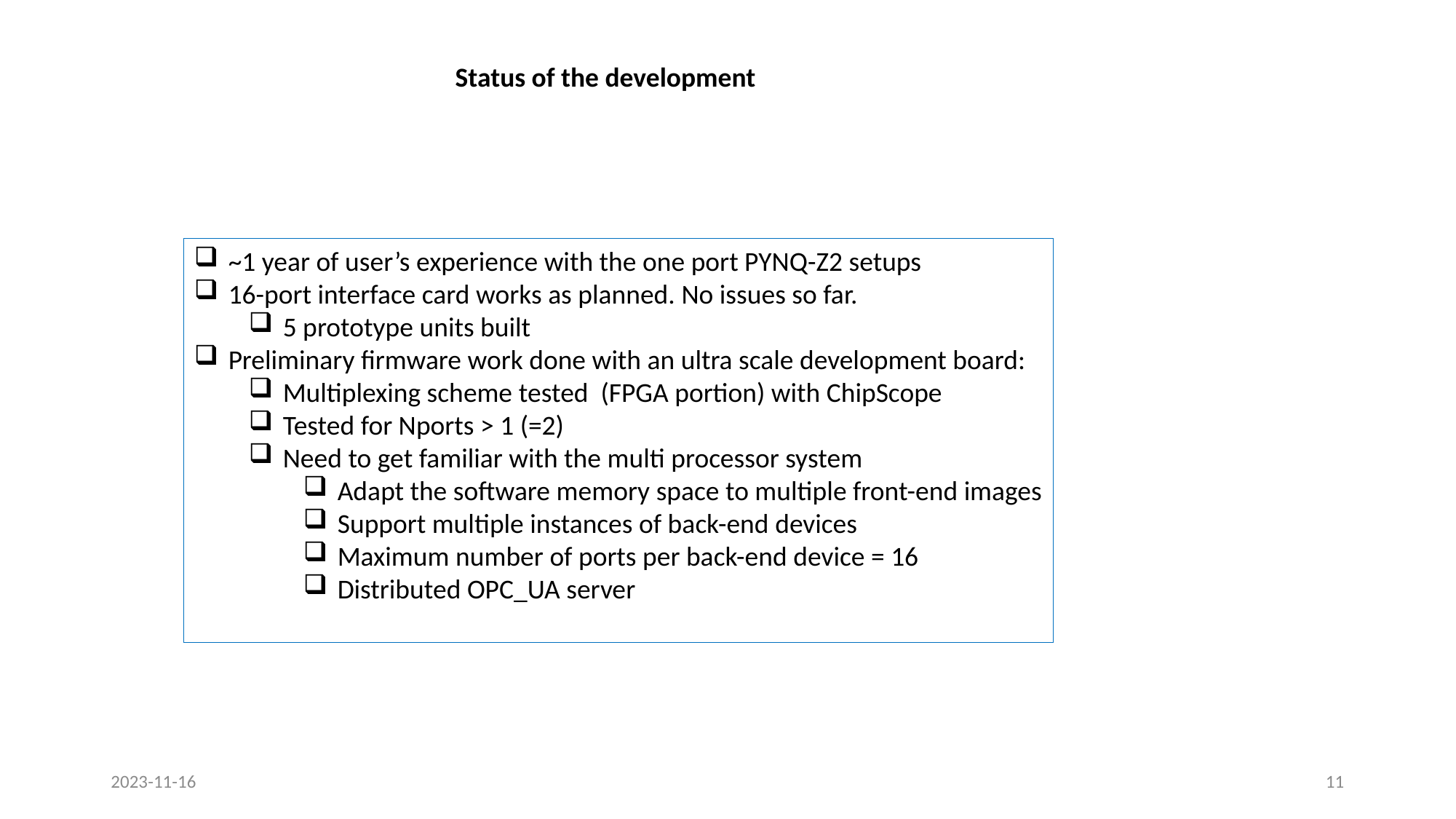

Status of the development
~1 year of user’s experience with the one port PYNQ-Z2 setups
16-port interface card works as planned. No issues so far.
5 prototype units built
Preliminary firmware work done with an ultra scale development board:
Multiplexing scheme tested  (FPGA portion) with ChipScope
Tested for Nports > 1 (=2)
Need to get familiar with the multi processor system
Adapt the software memory space to multiple front-end images
Support multiple instances of back-end devices
Maximum number of ports per back-end device = 16
Distributed OPC_UA server

2023-11-16

11